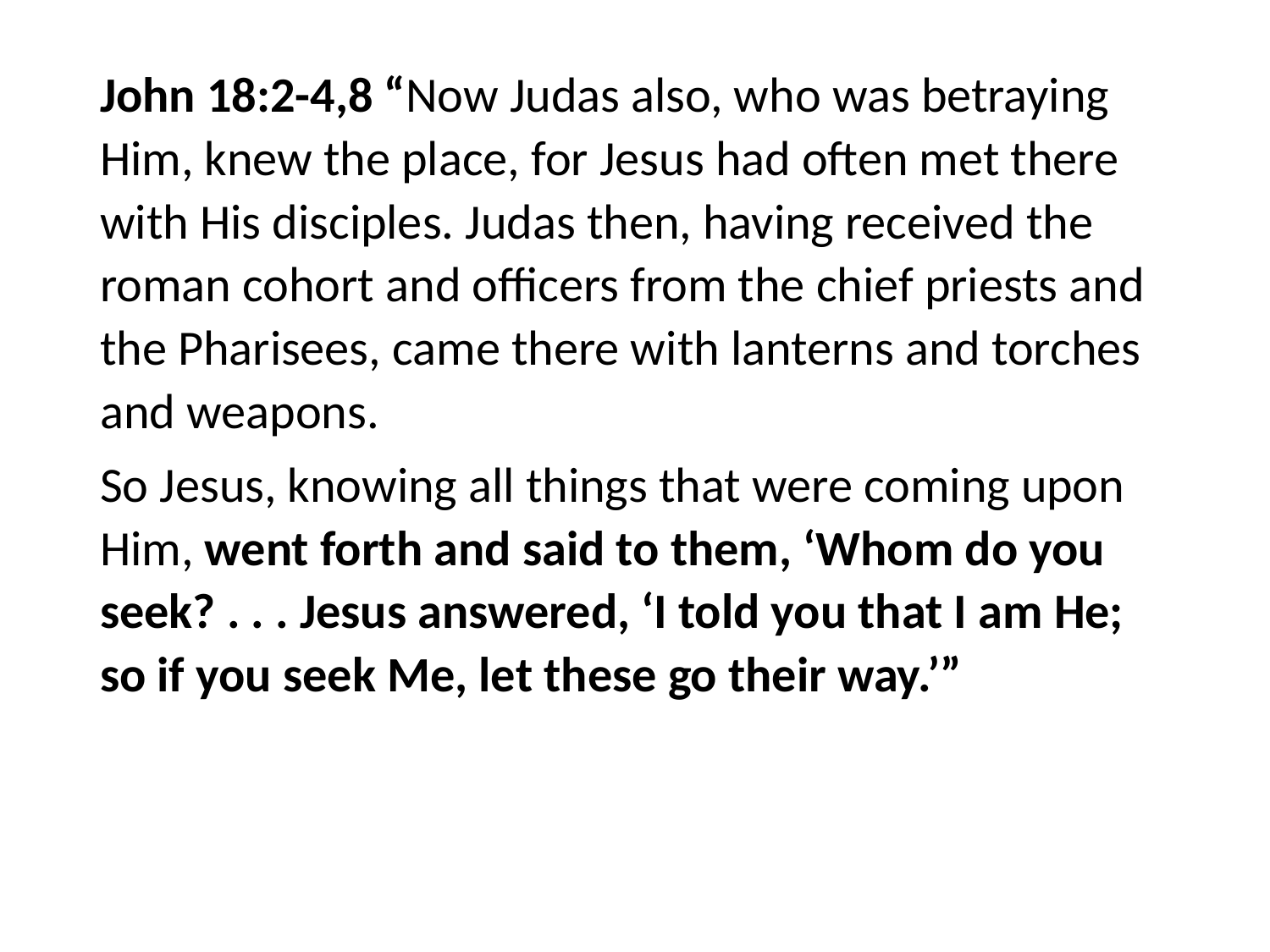

#
John 18:2-4,8 “Now Judas also, who was betraying Him, knew the place, for Jesus had often met there with His disciples. Judas then, having received the roman cohort and officers from the chief priests and the Pharisees, came there with lanterns and torches and weapons.
So Jesus, knowing all things that were coming upon Him, went forth and said to them, ‘Whom do you seek? . . . Jesus answered, ‘I told you that I am He; so if you seek Me, let these go their way.’”